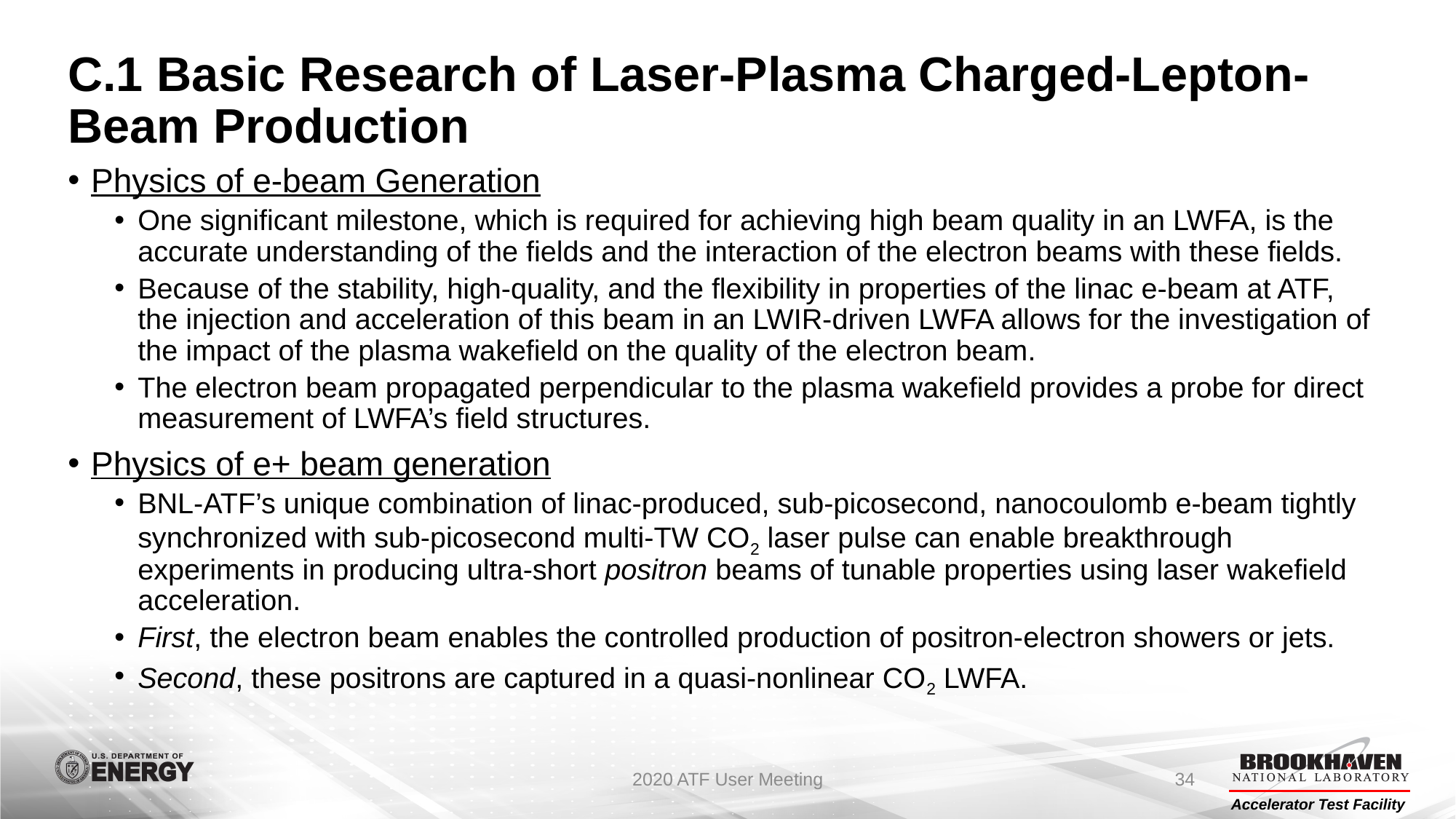

# C.1 Basic Research of Laser-Plasma Charged-Lepton-Beam Production
Physics of e-beam Generation
One significant milestone, which is required for achieving high beam quality in an LWFA, is the accurate understanding of the fields and the interaction of the electron beams with these fields.
Because of the stability, high-quality, and the flexibility in properties of the linac e-beam at ATF, the injection and acceleration of this beam in an LWIR-driven LWFA allows for the investigation of the impact of the plasma wakefield on the quality of the electron beam.
The electron beam propagated perpendicular to the plasma wakefield provides a probe for direct measurement of LWFA’s field structures.
Physics of e+ beam generation
BNL-ATF’s unique combination of linac-produced, sub-picosecond, nanocoulomb e-beam tightly synchronized with sub-picosecond multi-TW CO2 laser pulse can enable breakthrough experiments in producing ultra-short positron beams of tunable properties using laser wakefield acceleration.
First, the electron beam enables the controlled production of positron-electron showers or jets.
Second, these positrons are captured in a quasi-nonlinear CO2 LWFA.

2020 ATF User Meeting
34